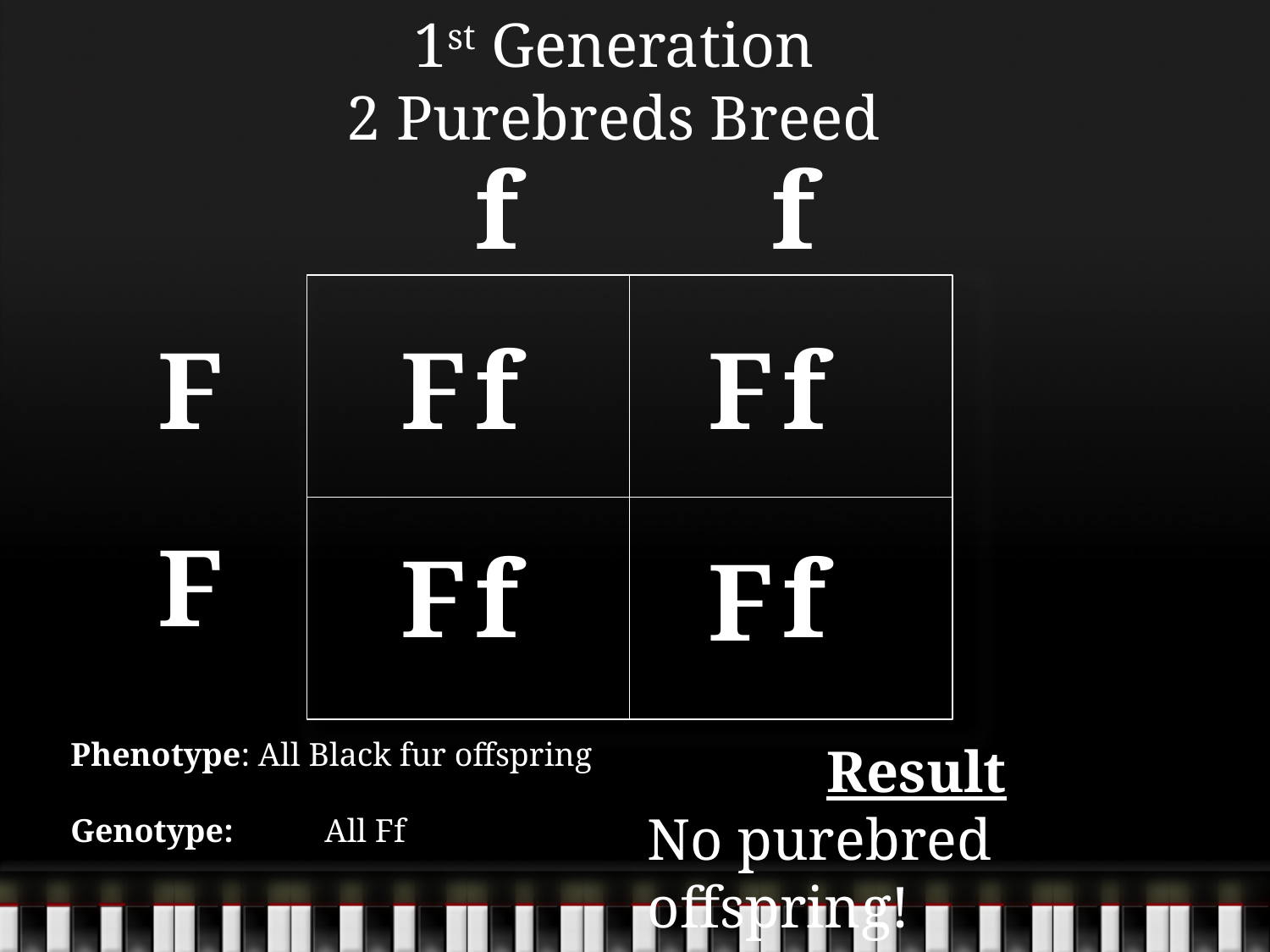

1st Generation
2 Purebreds Breed
f
f

F
F
f
F
f
F
F
f
f
F
Phenotype: All Black fur offspring

Genotype:	All Ff
Result
No purebred offspring!